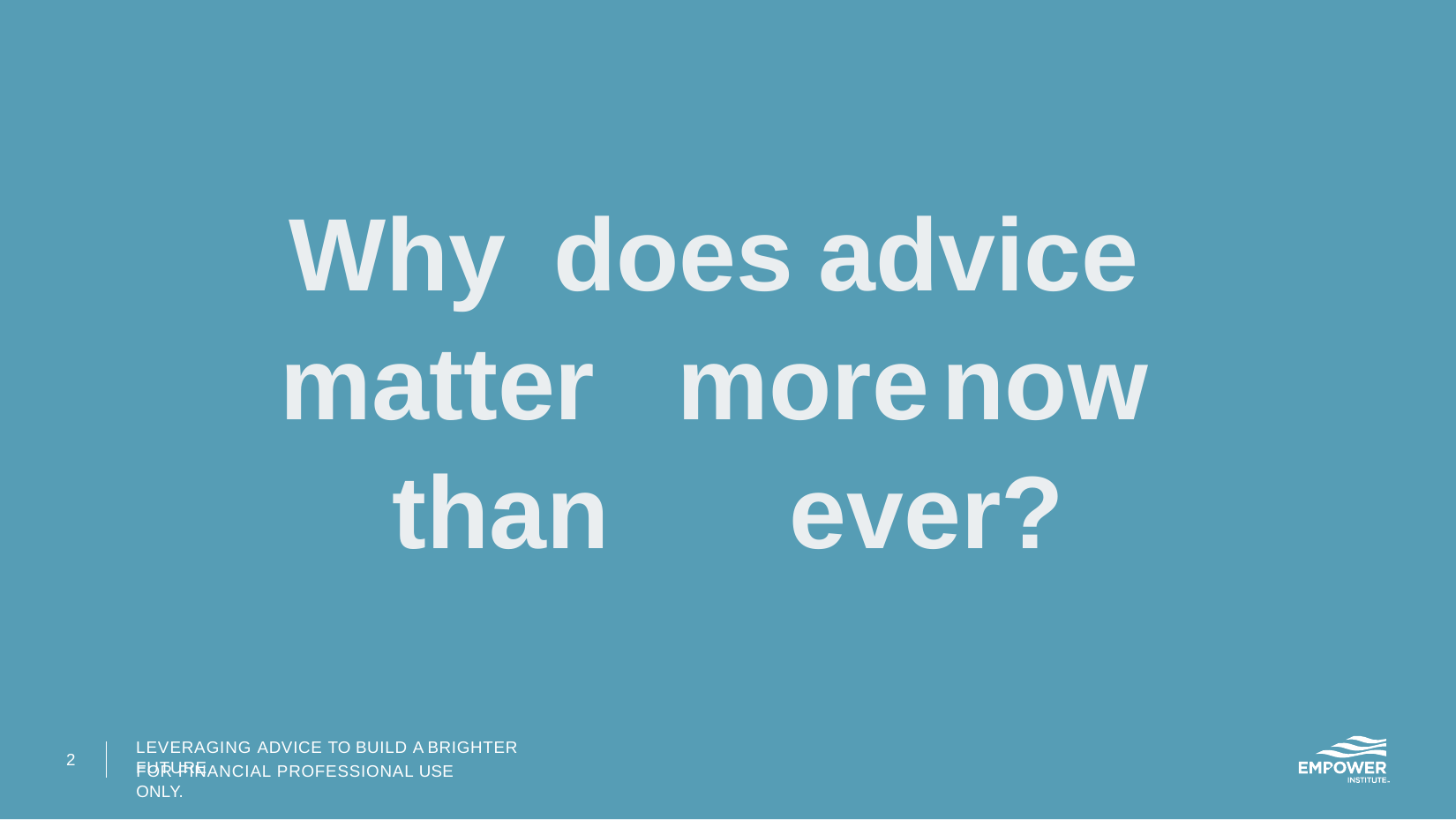

# Why	does	advice  matter	more	now  than		ever?
LEVERAGING ADVICE TO BUILD A BRIGHTER FUTURE

2
FOR FINANCIAL PROFESSIONAL USE ONLY.